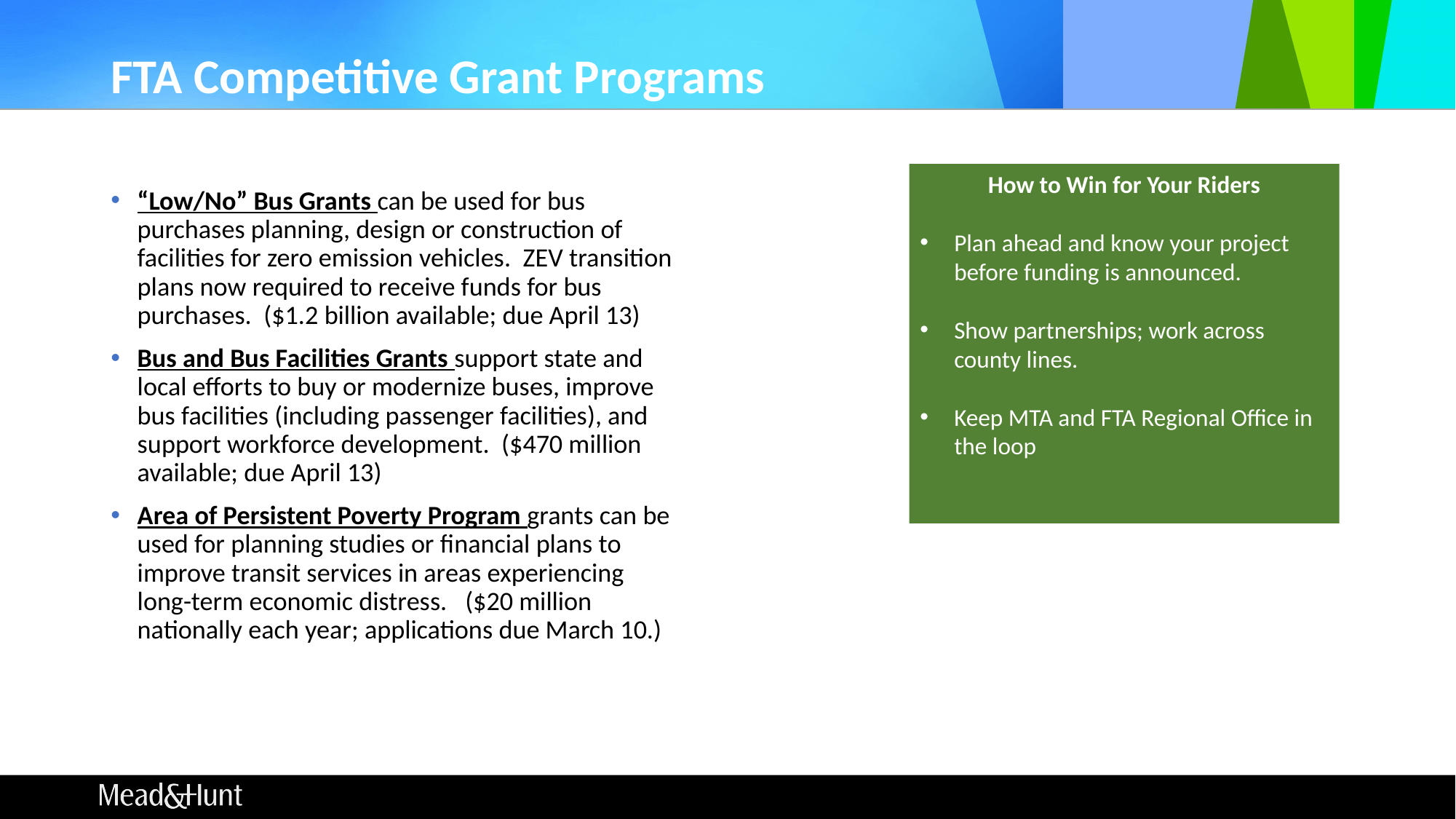

# FTA Competitive Grant Programs
How to Win for Your Riders

Plan ahead and know your project before funding is announced.

Show partnerships; work across county lines.

Keep MTA and FTA Regional Office in the loop

“Low/No” Bus Grants can be used for bus purchases planning, design or construction of facilities for zero emission vehicles.  ZEV transition plans now required to receive funds for bus purchases.  ($1.2 billion available; due April 13)
Bus and Bus Facilities Grants support state and local efforts to buy or modernize buses, improve bus facilities (including passenger facilities), and support workforce development.  ($470 million available; due April 13)
Area of Persistent Poverty Program grants can be used for planning studies or financial plans to improve transit services in areas experiencing long-term economic distress.   ($20 million nationally each year; applications due March 10.)